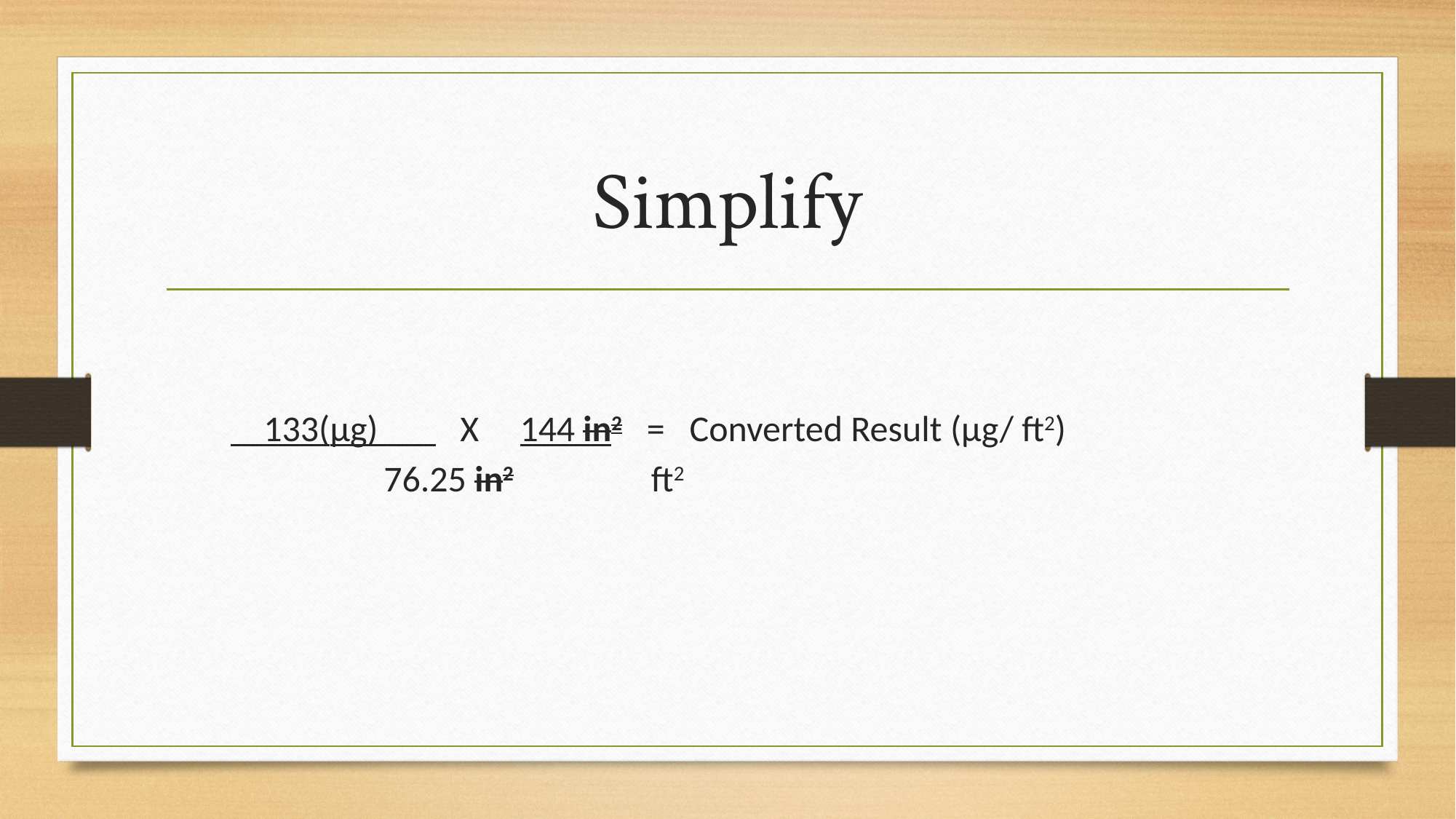

# Simplify

            133(µg)          X     144 in2   =   Converted Result (µg/ ft2)
		76.25 in2     	      ft2